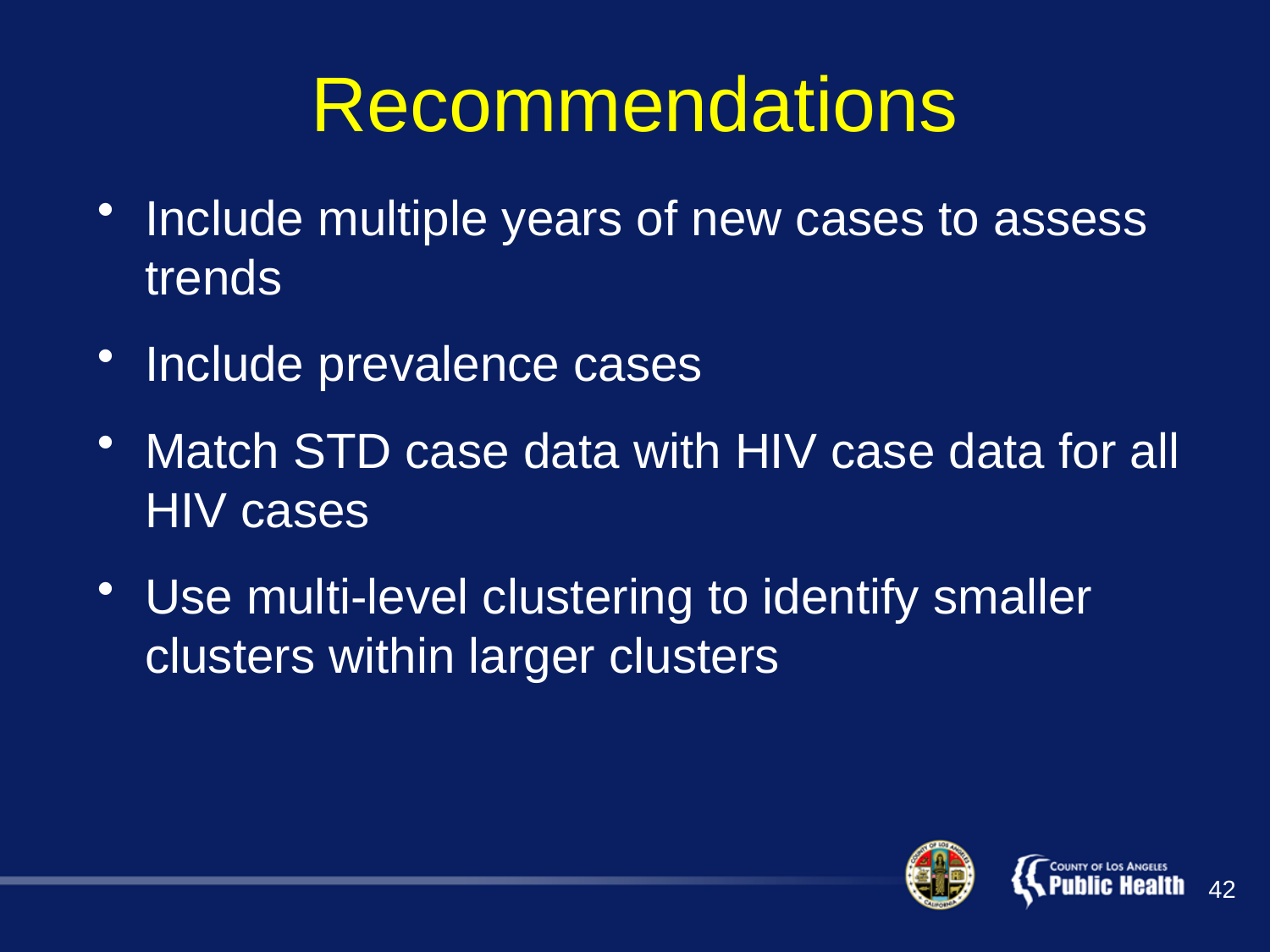

# Recommendations

Include multiple years of new cases to assess trends
Include prevalence cases
Match STD case data with HIV case data for all HIV cases
Use multi-level clustering to identify smaller clusters within larger clusters

42